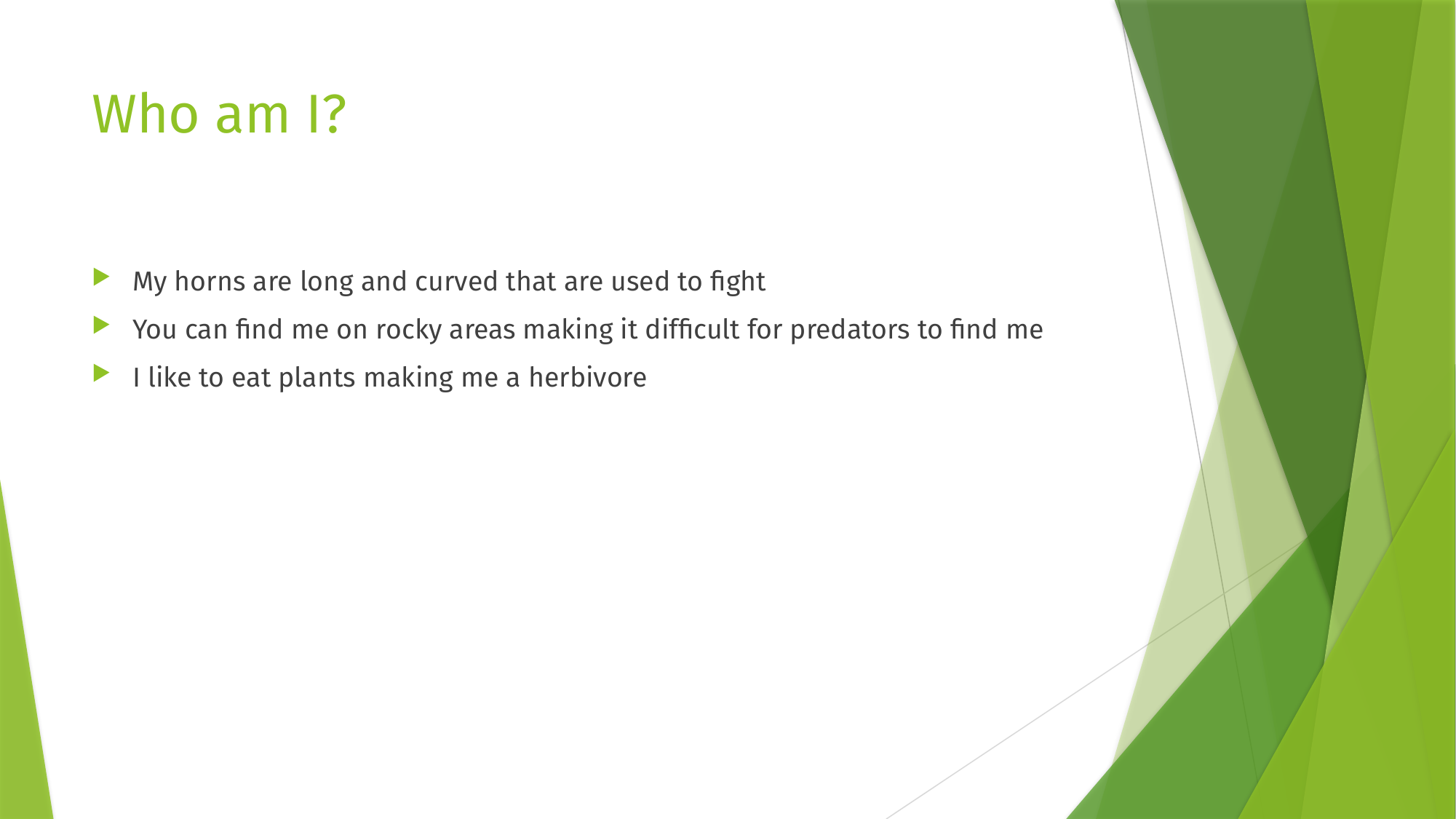

# Who am I?
My horns are long and curved that are used to fight
You can find me on rocky areas making it difficult for predators to find me
I like to eat plants making me a herbivore